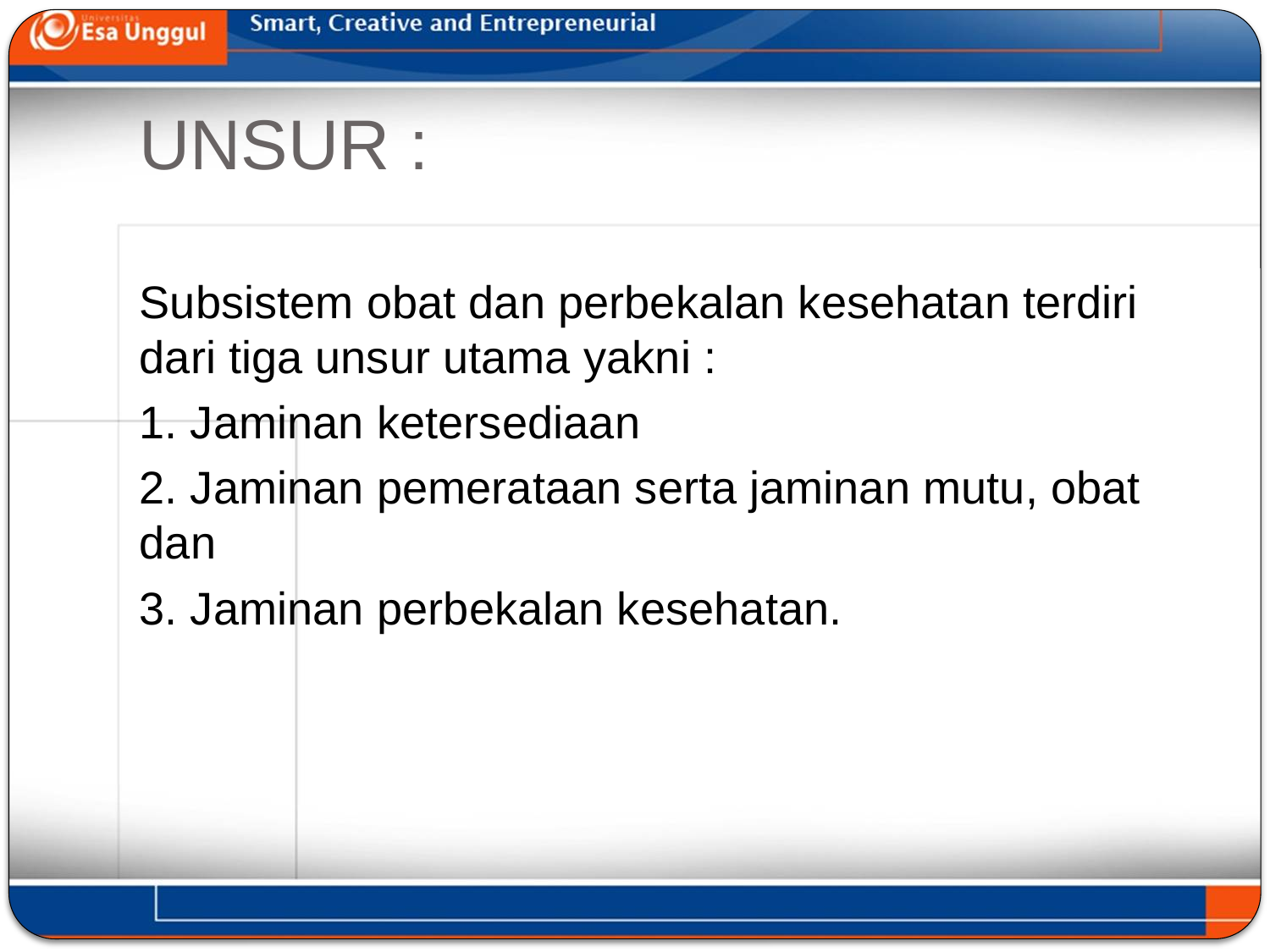

# UNSUR :

Subsistem obat dan perbekalan kesehatan terdiri dari tiga unsur utama yakni :
1. Jaminan ketersediaan
2. Jaminan pemerataan serta jaminan mutu, obat dan
3. Jaminan perbekalan kesehatan.